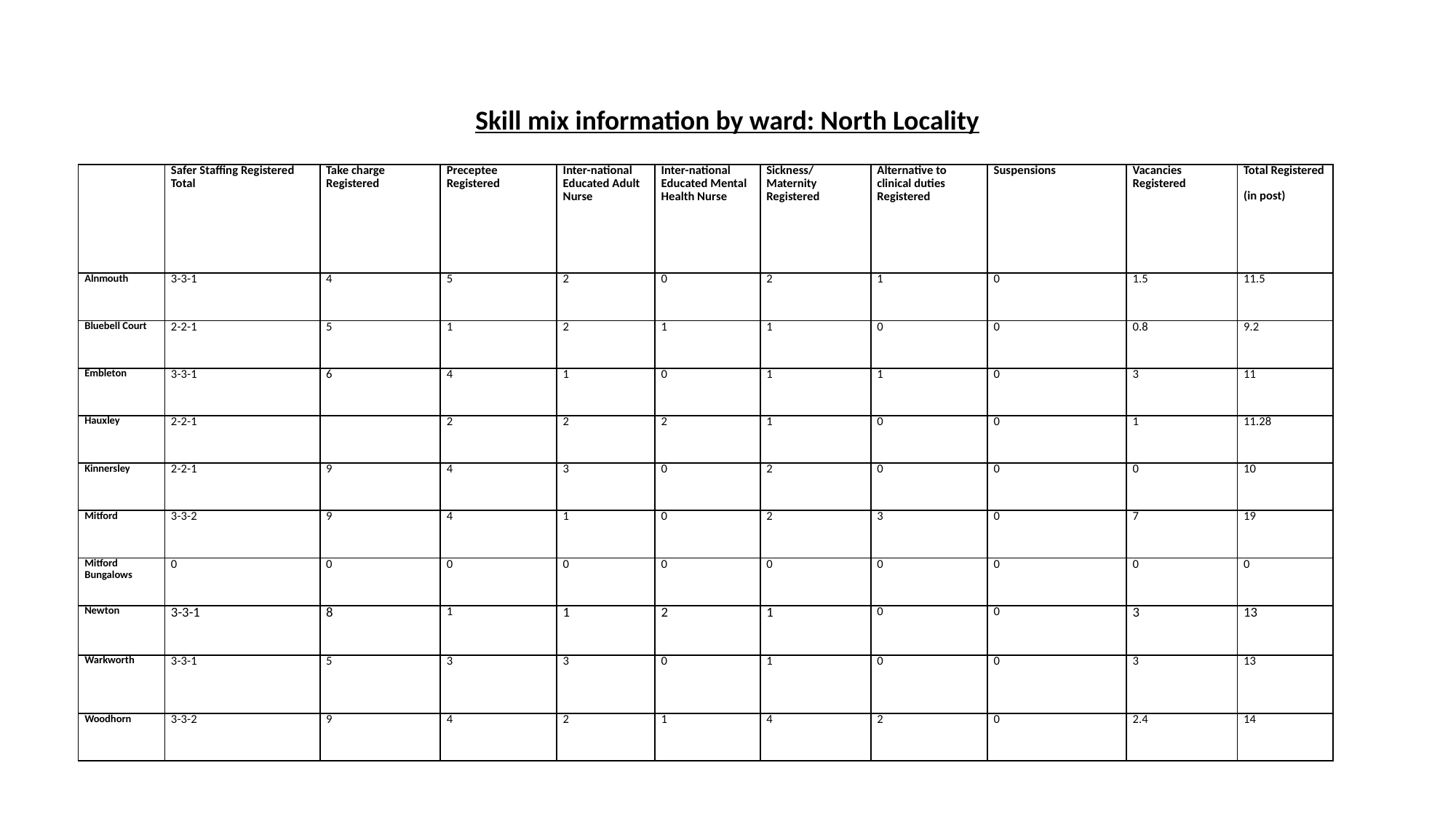

# Skill mix information by ward: North Locality
|  | Safer Staffing Registered Total | Take charge Registered | Preceptee Registered | Inter-national Educated Adult Nurse | Inter-national Educated Mental Health Nurse | Sickness/ Maternity Registered | Alternative to clinical duties Registered | Suspensions | Vacancies Registered | Total Registered (in post) |
| --- | --- | --- | --- | --- | --- | --- | --- | --- | --- | --- |
| Alnmouth | 3-3-1 | 4 | 5 | 2 | 0 | 2 | 1 | 0 | 1.5 | 11.5 |
| Bluebell Court | 2-2-1 | 5 | 1 | 2 | 1 | 1 | 0 | 0 | 0.8 | 9.2 |
| Embleton | 3-3-1 | 6 | 4 | 1 | 0 | 1 | 1 | 0 | 3 | 11 |
| Hauxley | 2-2-1 |  | 2 | 2 | 2 | 1 | 0 | 0 | 1 | 11.28 |
| Kinnersley | 2-2-1 | 9 | 4 | 3 | 0 | 2 | 0 | 0 | 0 | 10 |
| Mitford | 3-3-2 | 9 | 4 | 1 | 0 | 2 | 3 | 0 | 7 | 19 |
| Mitford Bungalows | 0 | 0 | 0 | 0 | 0 | 0 | 0 | 0 | 0 | 0 |
| Newton | 3-3-1 | 8 | 1 | 1 | 2 | 1 | 0 | 0 | 3 | 13 |
| Warkworth | 3-3-1 | 5 | 3 | 3 | 0 | 1 | 0 | 0 | 3 | 13 |
| Woodhorn | 3-3-2 | 9 | 4 | 2 | 1 | 4 | 2 | 0 | 2.4 | 14 |